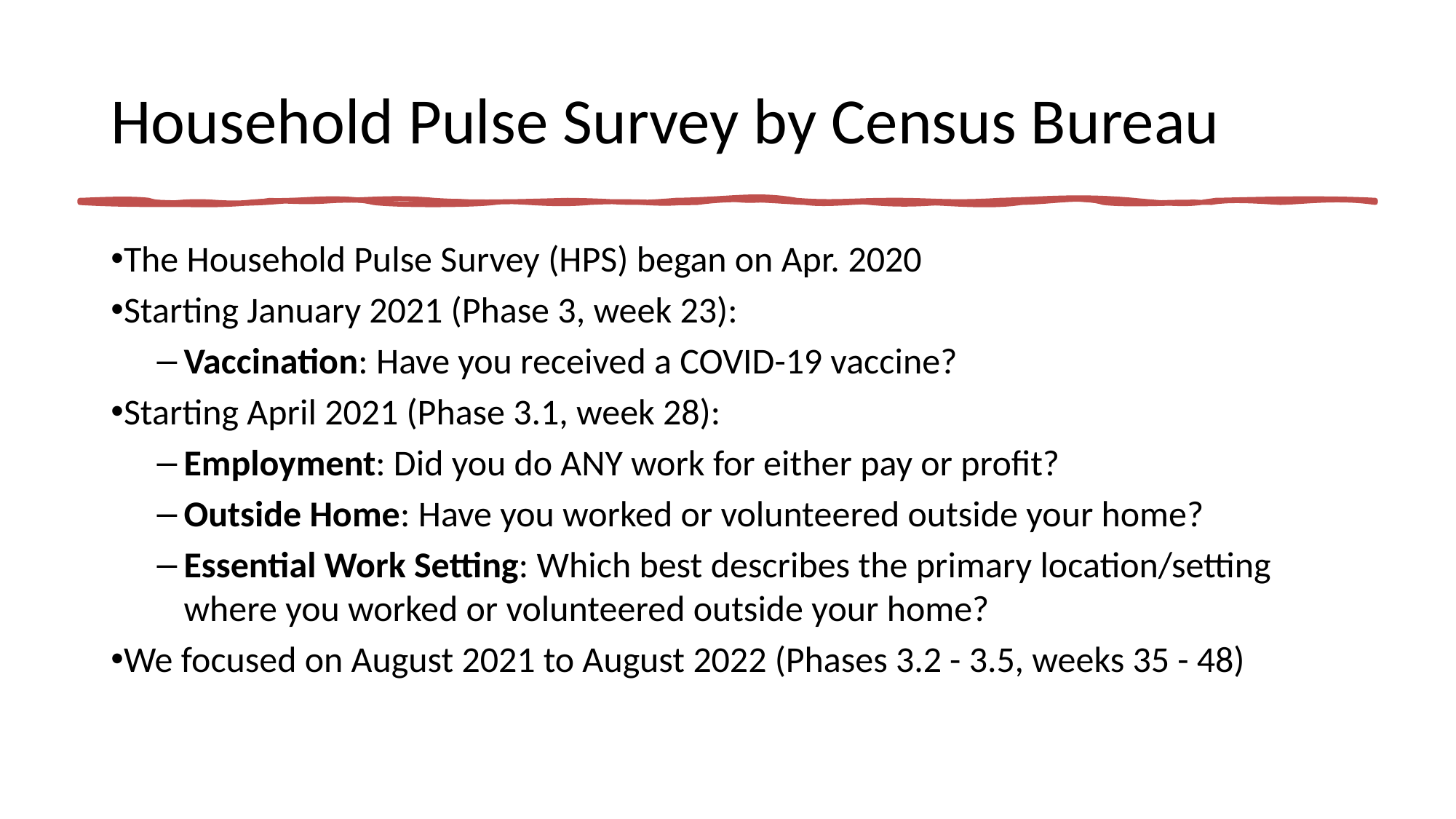

# Household Pulse Survey by Census Bureau

The Household Pulse Survey (HPS) began on Apr. 2020
Starting January 2021 (Phase 3, week 23):
Vaccination: Have you received a COVID-19 vaccine?
Starting April 2021 (Phase 3.1, week 28):
Employment: Did you do ANY work for either pay or profit?
Outside Home: Have you worked or volunteered outside your home?
Essential Work Setting: Which best describes the primary location/setting where you worked or volunteered outside your home?
We focused on August 2021 to August 2022 (Phases 3.2 - 3.5, weeks 35 - 48)